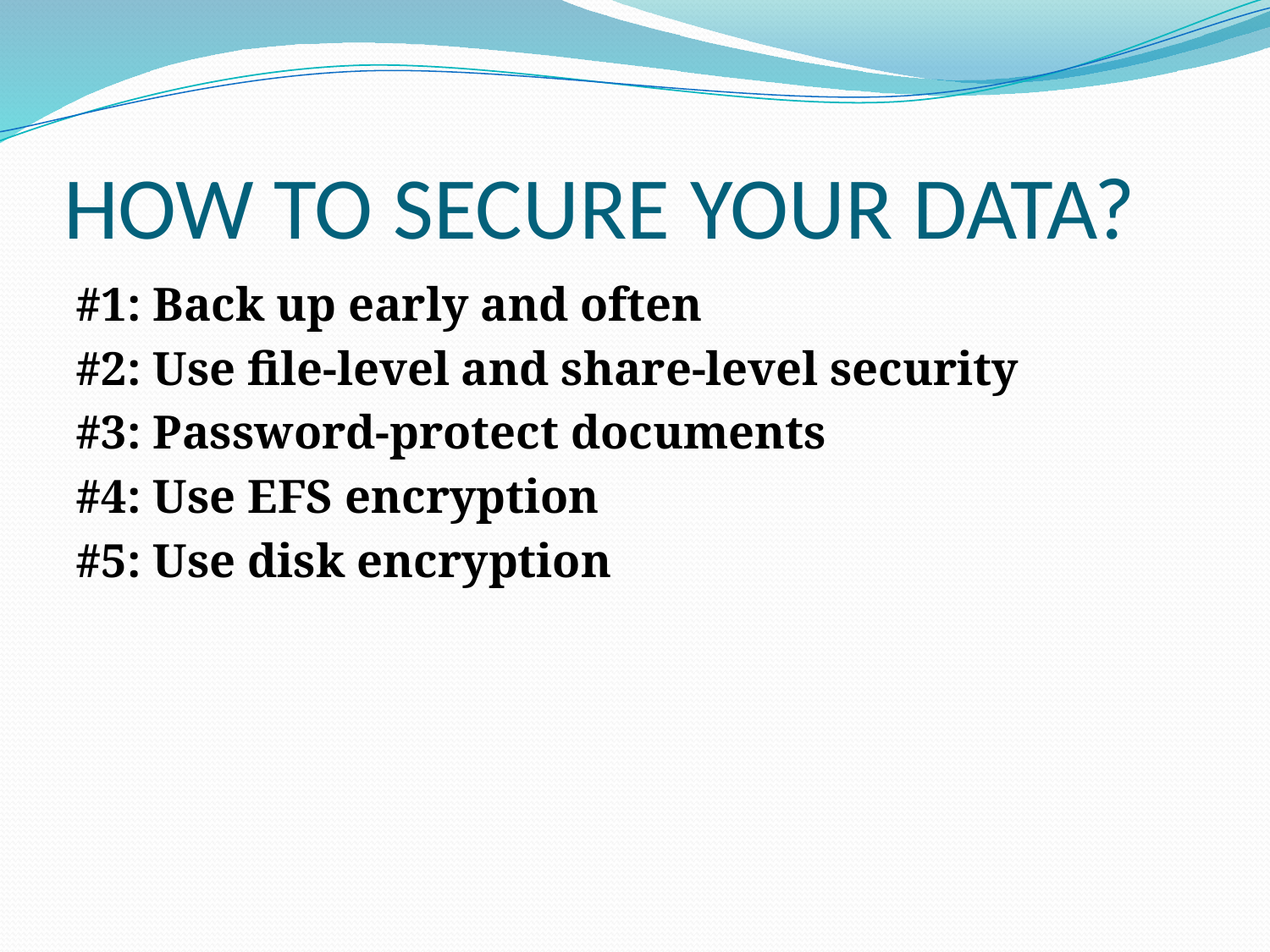

# HOW TO SECURE YOUR DATA?
#1: Back up early and often
#2: Use file-level and share-level security
#3: Password-protect documents
#4: Use EFS encryption
#5: Use disk encryption